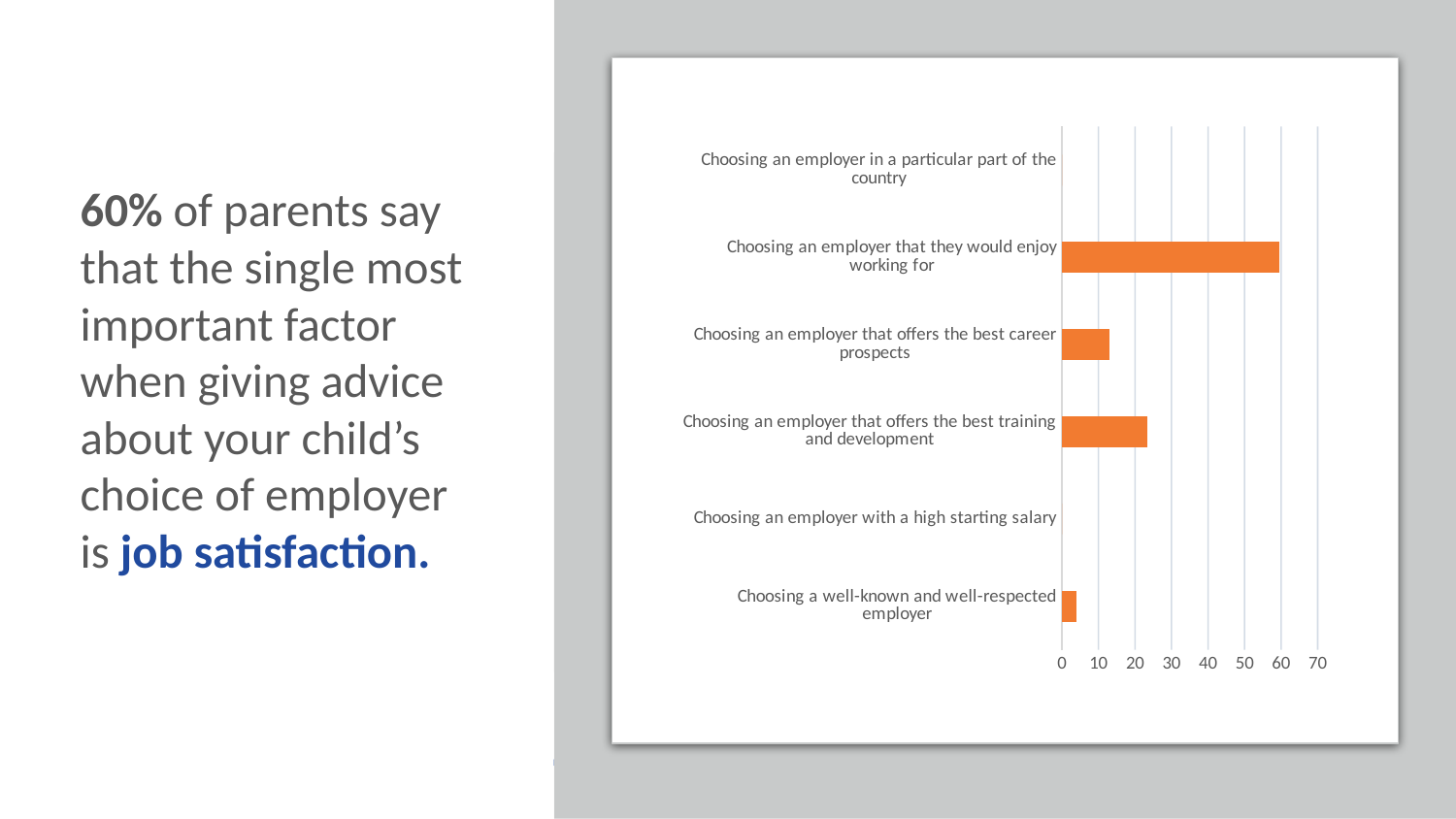

[unsupported chart]

60% of parents say that the single most important factor when giving advice about your child’s choice of employer is job satisfaction.